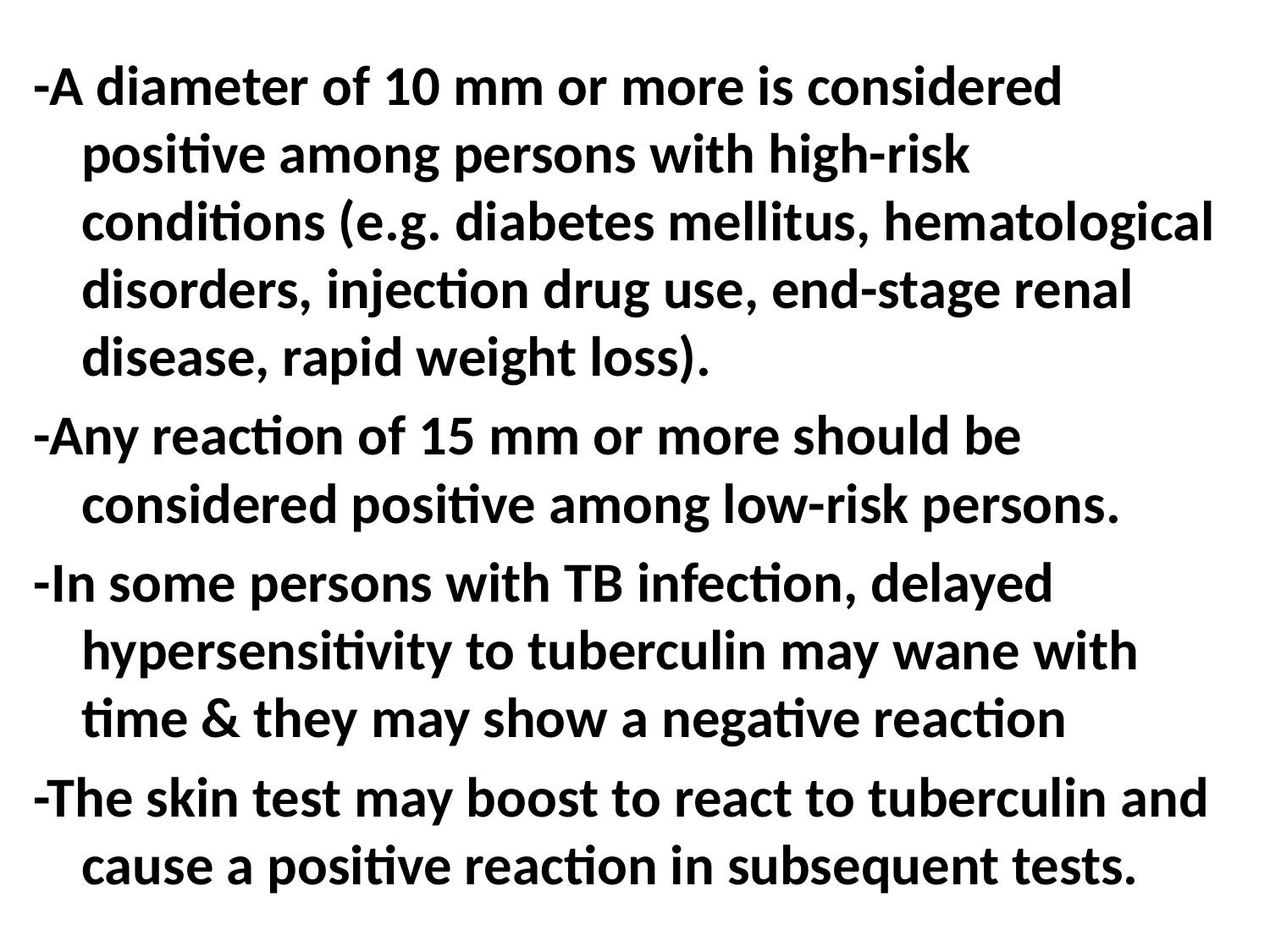

-A diameter of 10 mm or more is considered positive among persons with high-risk conditions (e.g. diabetes mellitus, hematological disorders, injection drug use, end-stage renal disease, rapid weight loss).
-Any reaction of 15 mm or more should be considered positive among low-risk persons.
-In some persons with TB infection, delayed hypersensitivity to tuberculin may wane with time & they may show a negative reaction
-The skin test may boost to react to tuberculin and cause a positive reaction in subsequent tests.